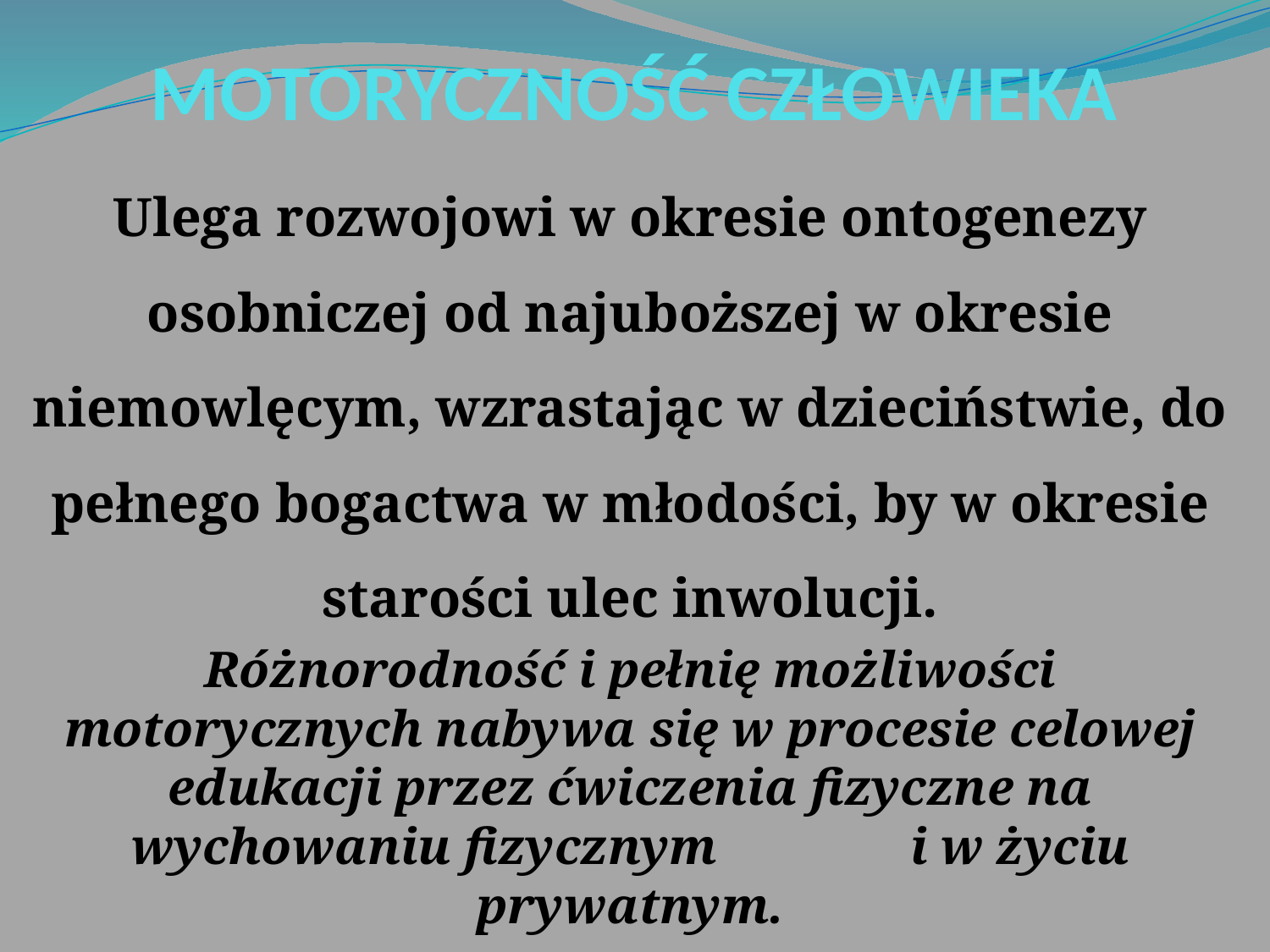

# MOTORYCZNOŚĆ CZŁOWIEKA
Ulega rozwojowi w okresie ontogenezy osobniczej od najuboższej w okresie niemowlęcym, wzrastając w dzieciństwie, do pełnego bogactwa w młodości, by w okresie starości ulec inwolucji.
Różnorodność i pełnię możliwości motorycznych nabywa się w procesie celowej edukacji przez ćwiczenia fizyczne na wychowaniu fizycznym               i w życiu prywatnym.